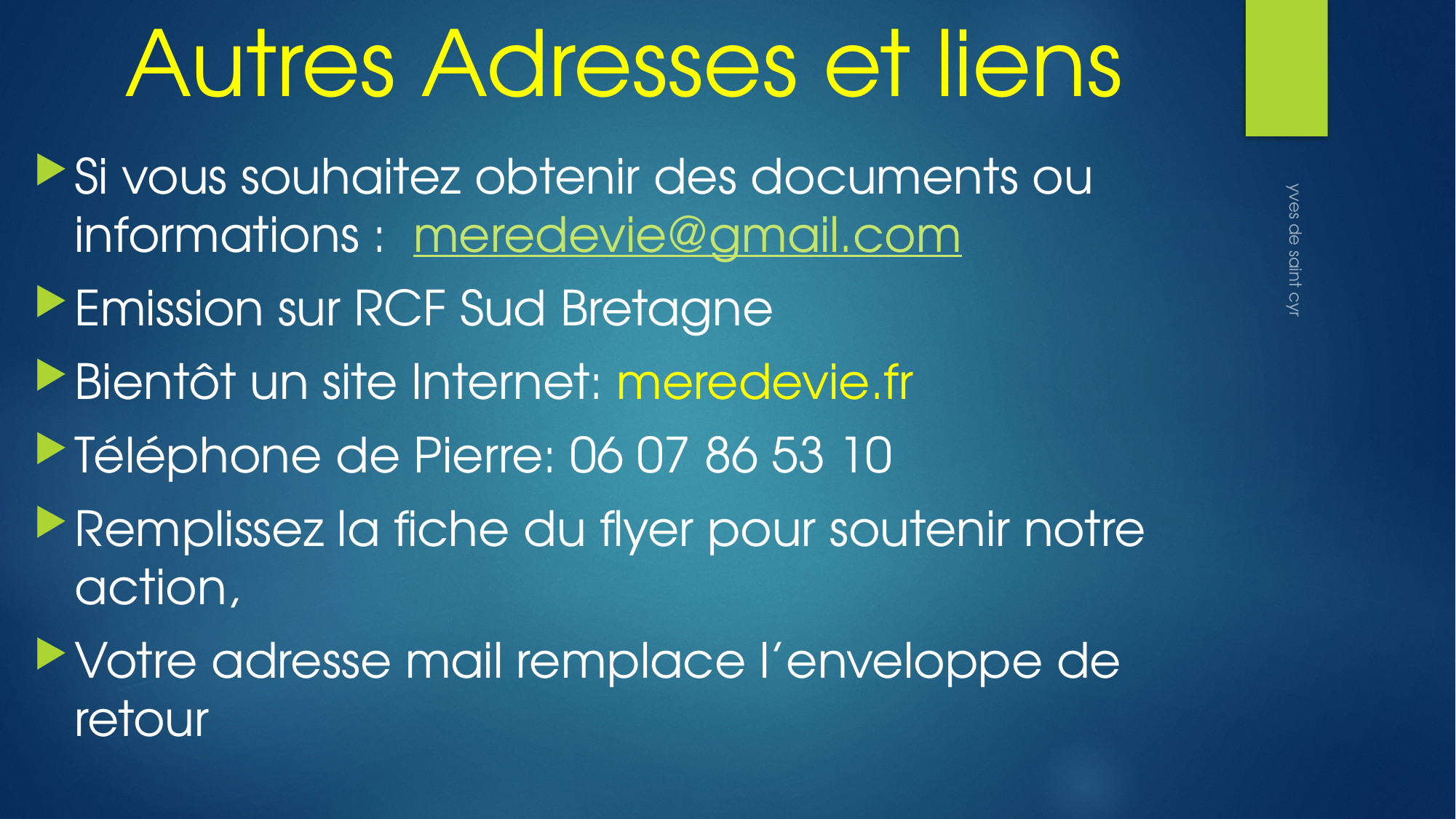

# Autres Adresses et liens
Si vous souhaitez obtenir des documents ou informations :  meredevie@gmail.com
Emission sur RCF Sud Bretagne
Bientôt un site Internet: meredevie.fr
Téléphone de Pierre: 06 07 86 53 10
Remplissez la fiche du flyer pour soutenir notre action,
Votre adresse mail remplace l’enveloppe de retour
yves de saint cyr